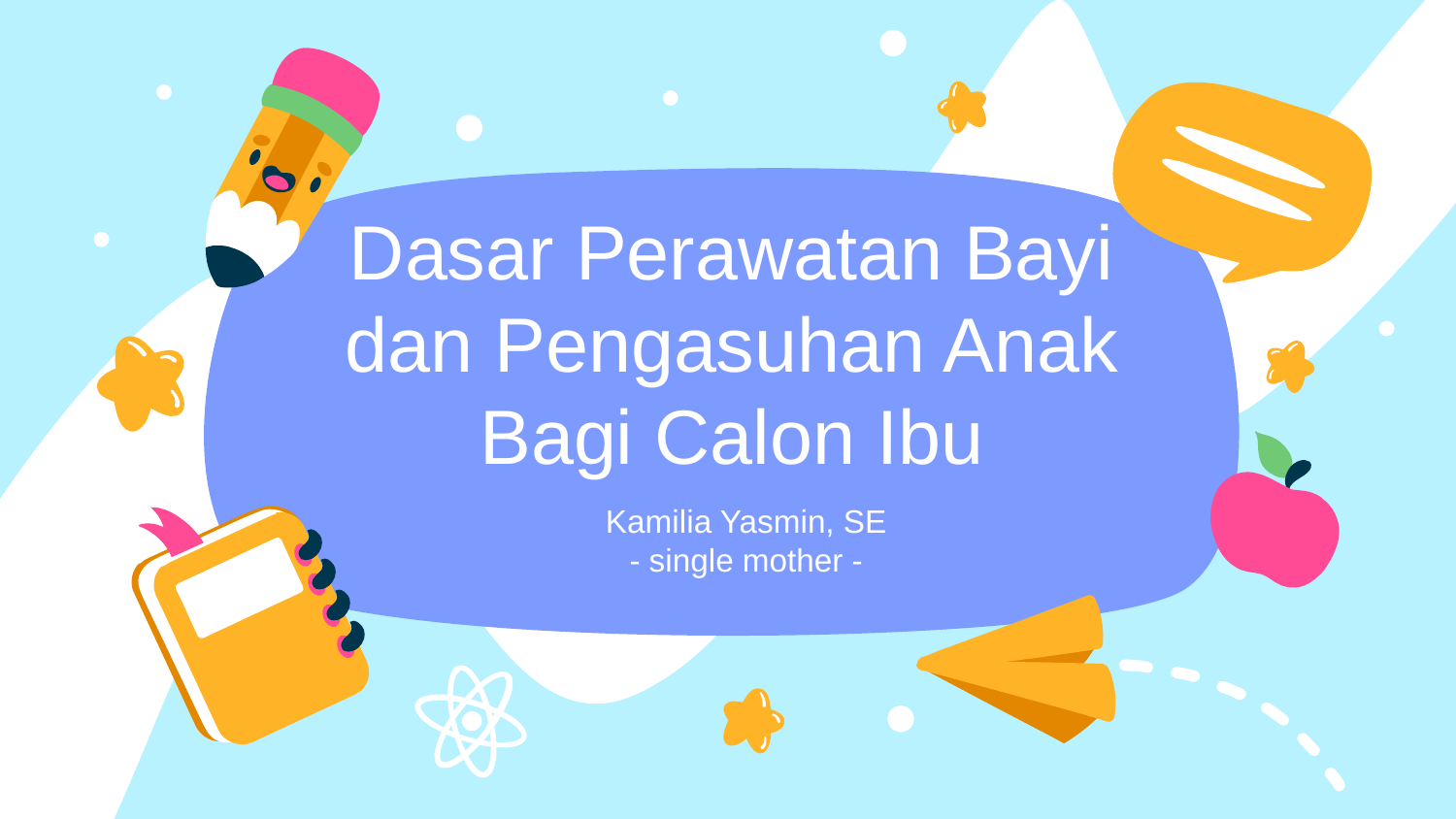

# Dasar Perawatan Bayi dan Pengasuhan Anak Bagi Calon Ibu

Kamilia Yasmin, SE
- single mother -